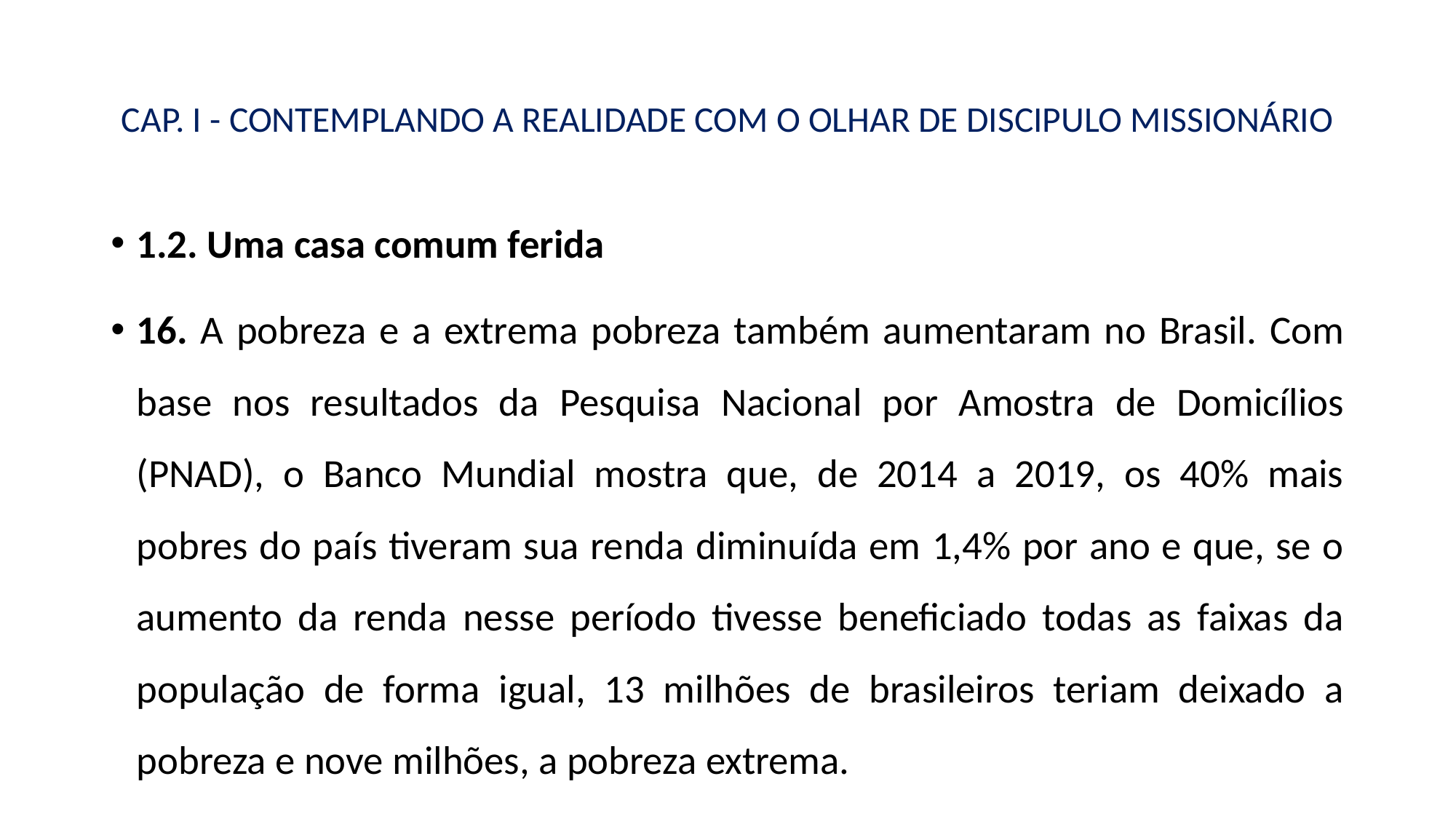

# CAP. I - CONTEMPLANDO A REALIDADE COM O OLHAR DE DISCIPULO MISSIONÁRIO
1.2. Uma casa comum ferida
16. A pobreza e a extrema pobreza também aumentaram no Brasil. Com base nos resultados da Pesquisa Nacional por Amostra de Domicílios (PNAD), o Banco Mundial mostra que, de 2014 a 2019, os 40% mais pobres do país tiveram sua renda diminuída em 1,4% por ano e que, se o aumento da renda nesse período tivesse beneficiado todas as faixas da população de forma igual, 13 milhões de brasileiros teriam deixado a pobreza e nove milhões, a pobreza extrema.